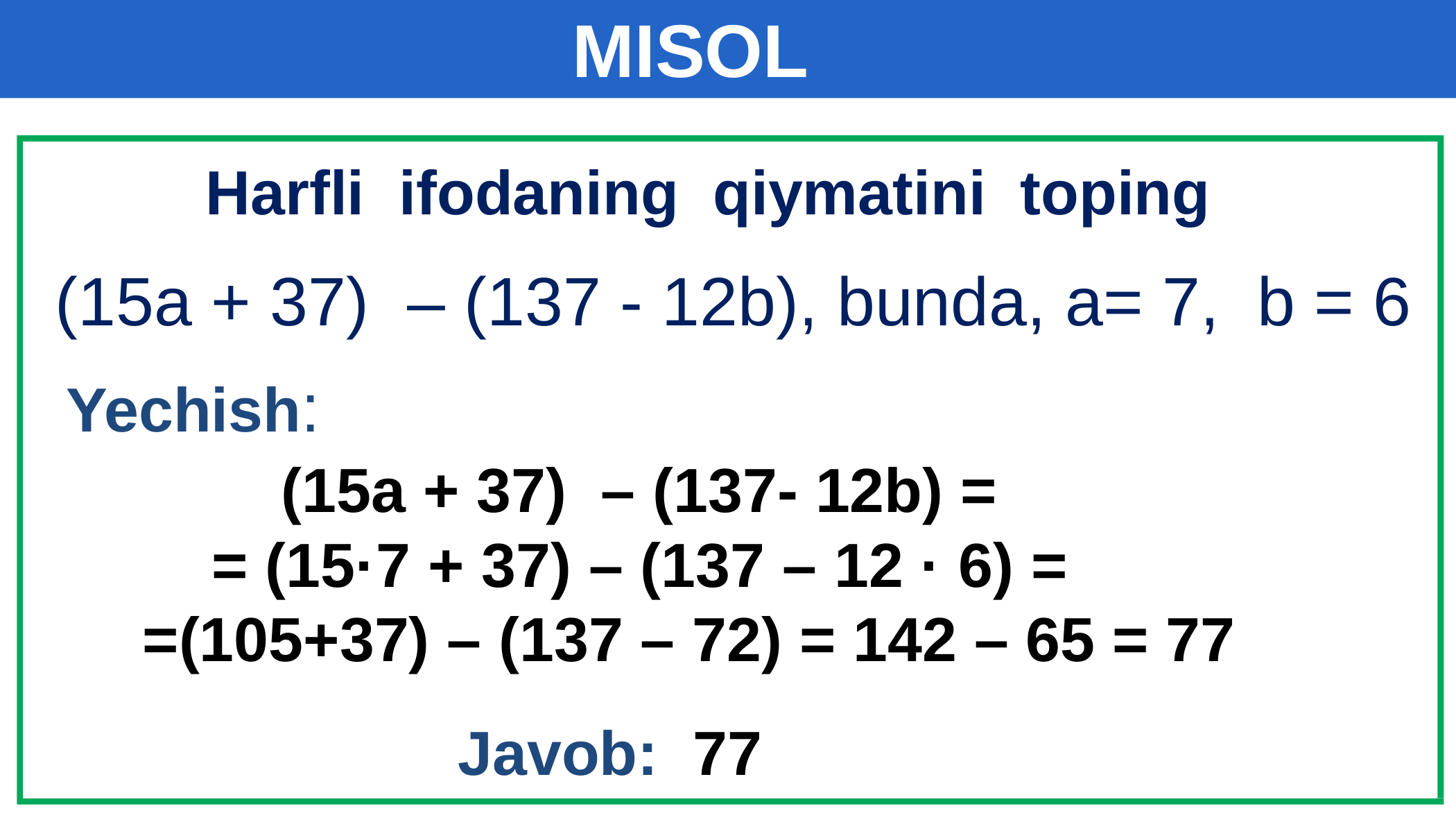

# MISOL
Harfli  ifodaning  qiymatini  toping
(15a + 37)  – (137 - 12b), bunda, a= 7,  b = 6
Yechish:
          (15a + 37)  – (137- 12b) =
      = (15·7 + 37) – (137 – 12 · 6) =
  =(105+37) – (137 – 72) = 142 – 65 = 77
 Javob:  77